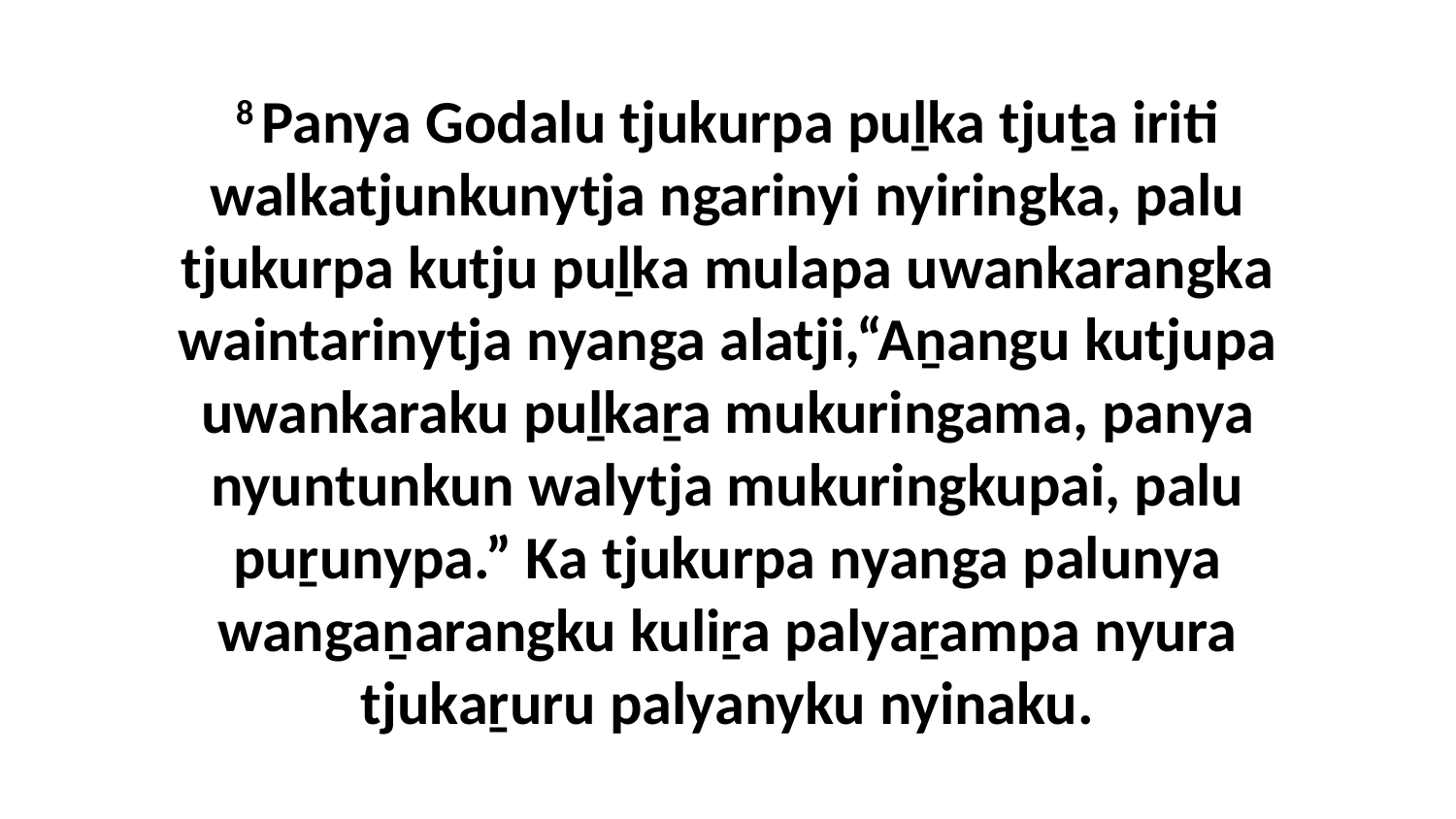

8 Panya Godalu tjukurpa puḻka tjuṯa iriti walkatjunkunytja ngarinyi nyiringka, palu tjukurpa kutju puḻka mulapa uwankarangka waintarinytja nyanga alatji,“Aṉangu kutjupa uwankaraku puḻkaṟa mukuringama, panya nyuntunkun walytja mukuringkupai, palu puṟunypa.” Ka tjukurpa nyanga palunya wangaṉarangku kuliṟa palyaṟampa nyura tjukaṟuru palyanyku nyinaku.